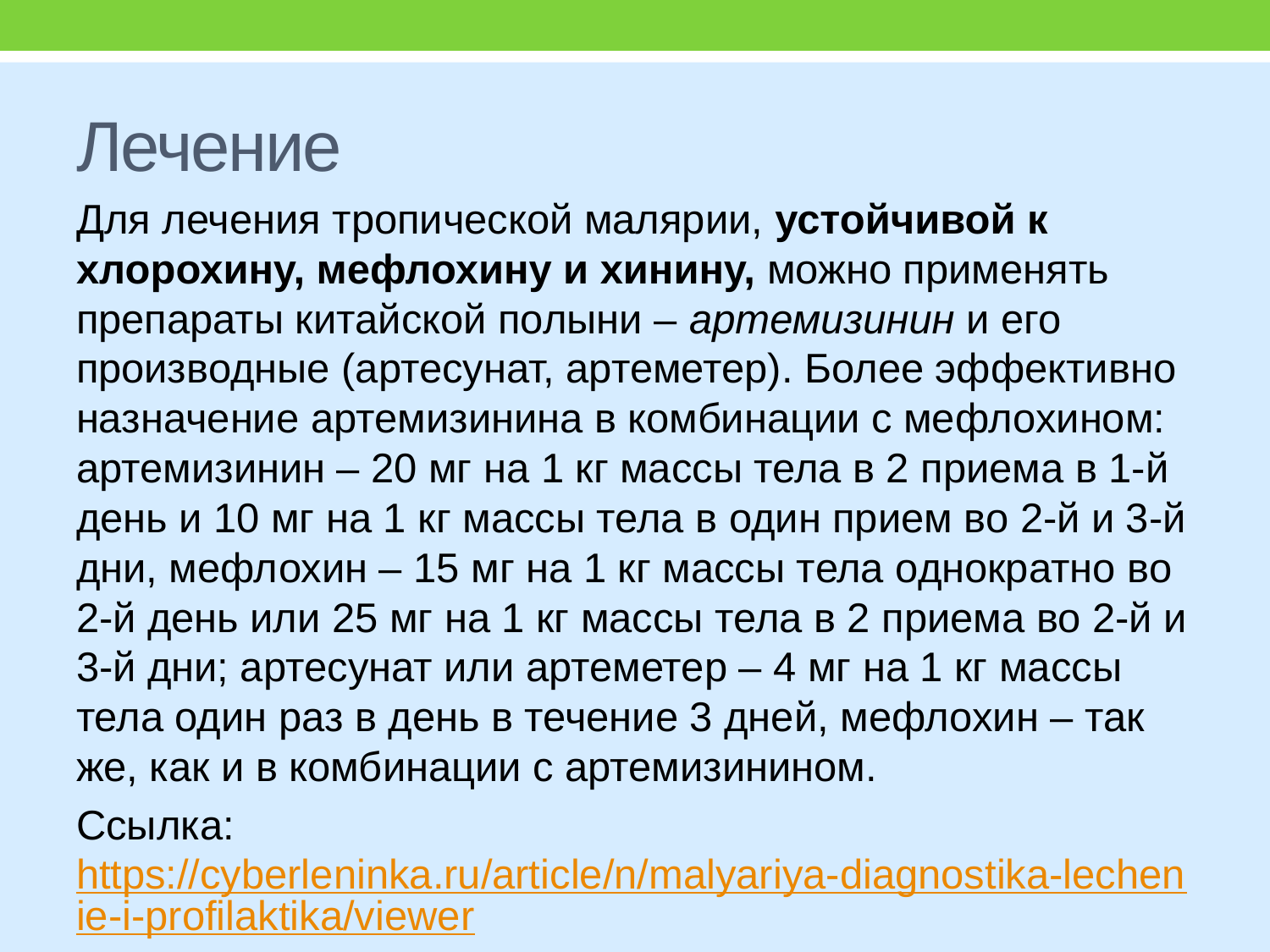

# Лечение
Для лечения тропической малярии, устойчивой к хлорохину, мефлохину и хинину, можно применять препараты китайской полыни – артемизинин и его производные (артесунат, артеметер). Более эффективно назначение артемизинина в комбинации с мефлохином: артемизинин – 20 мг на 1 кг массы тела в 2 приема в 1-й день и 10 мг на 1 кг массы тела в один прием во 2-й и 3-й дни, мефлохин – 15 мг на 1 кг массы тела однократно во 2-й день или 25 мг на 1 кг массы тела в 2 приема во 2-й и 3-й дни; артесунат или артеметер – 4 мг на 1 кг массы тела один раз в день в течение 3 дней, мефлохин – так же, как и в комбинации с артемизинином.
Ссылка:https://cyberleninka.ru/article/n/malyariya-diagnostika-lechenie-i-profilaktika/viewer